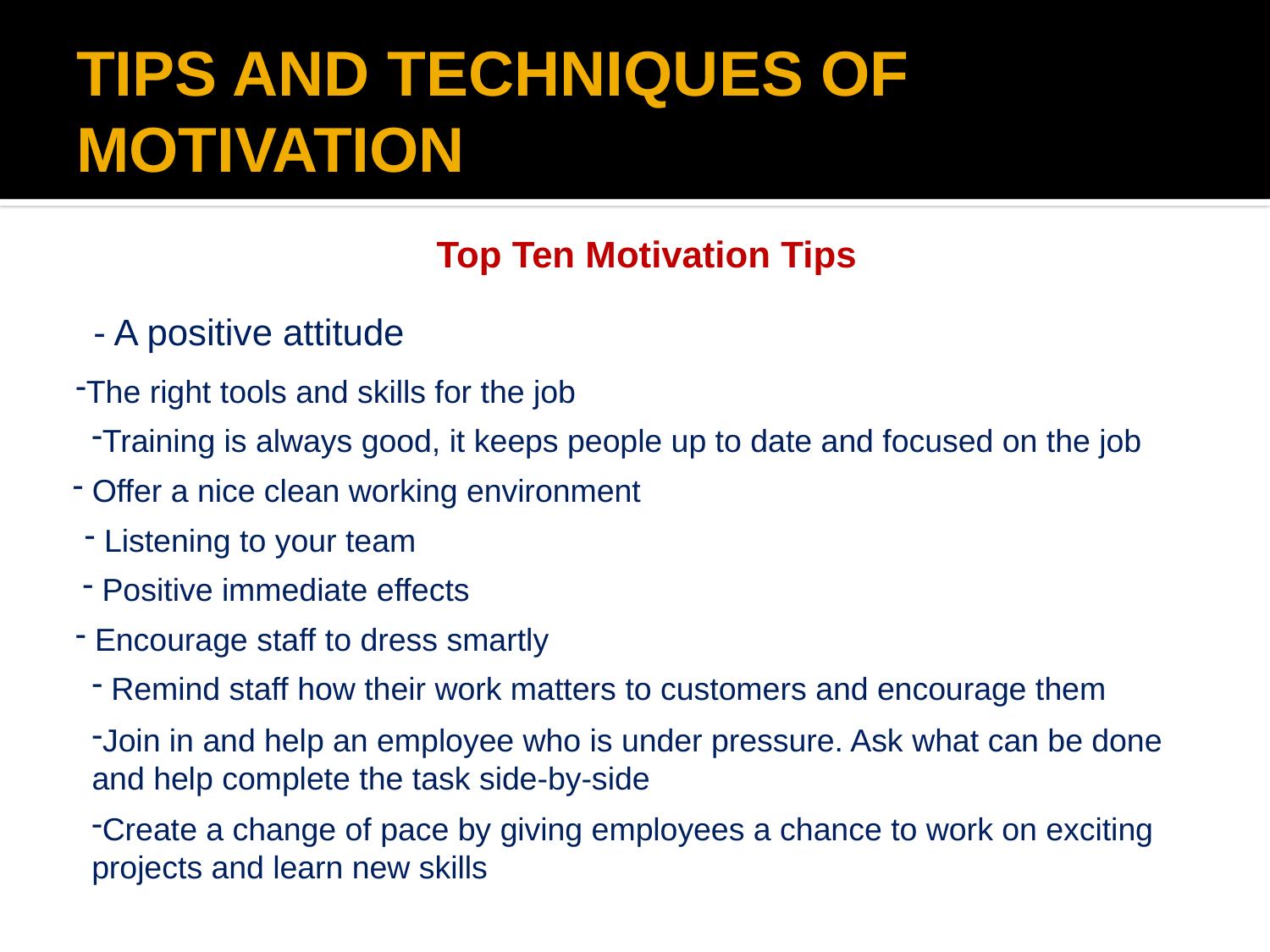

# TIPS AND TECHNIQUES OF MOTIVATION
Top Ten Motivation Tips

- A positive attitude
The right tools and skills for the job
Training is always good, it keeps people up to date and focused on the job
 Offer a nice clean working environment
 Listening to your team
 Positive immediate effects
 Encourage staff to dress smartly
 Remind staff how their work matters to customers and encourage them
Join in and help an employee who is under pressure. Ask what can be done and help complete the task side-by-side
Create a change of pace by giving employees a chance to work on exciting projects and learn new skills